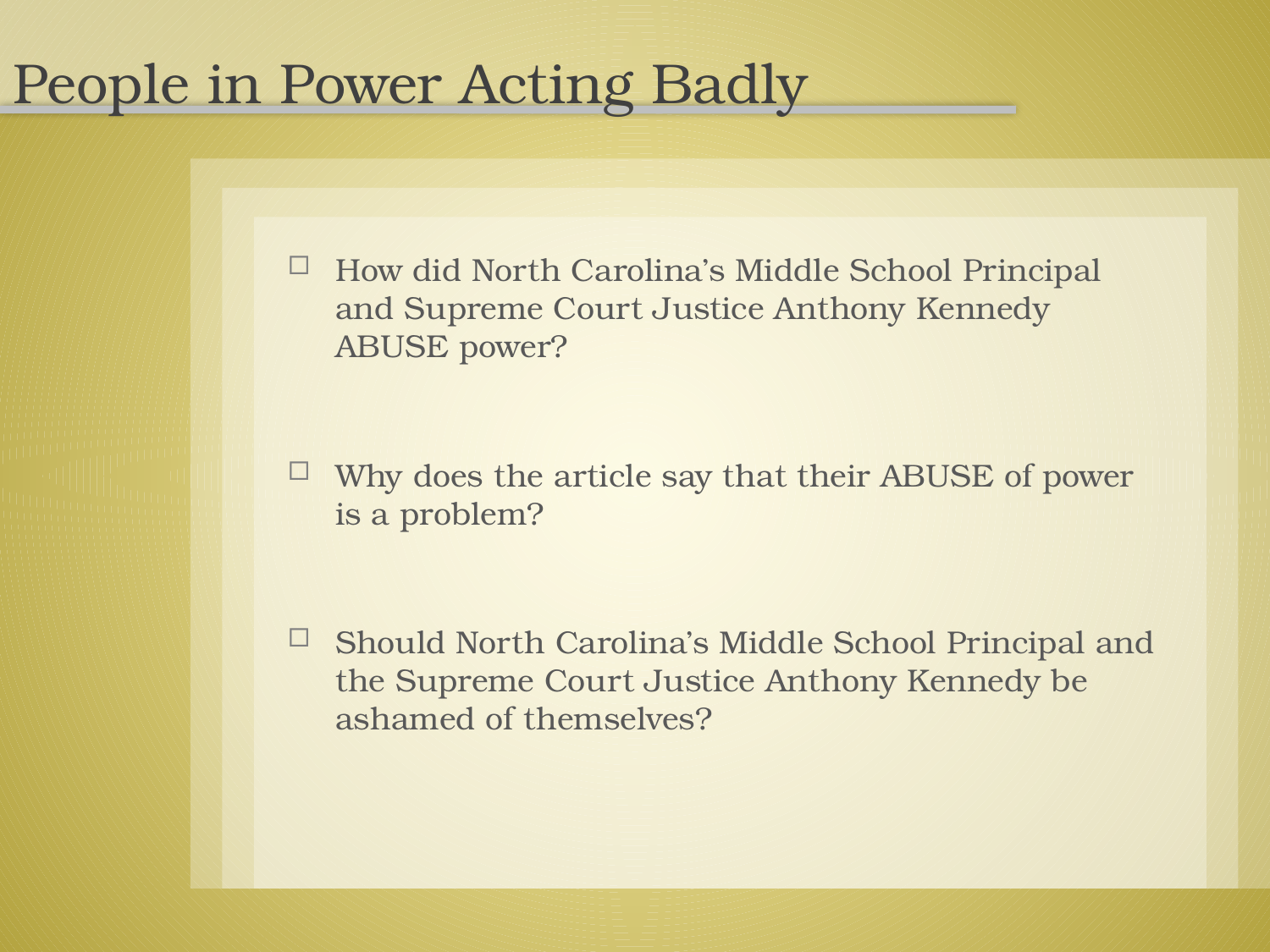

# People in Power Acting Badly
How did North Carolina’s Middle School Principal and Supreme Court Justice Anthony Kennedy ABUSE power?

Why does the article say that their ABUSE of power is a problem?

Should North Carolina’s Middle School Principal and the Supreme Court Justice Anthony Kennedy be ashamed of themselves?